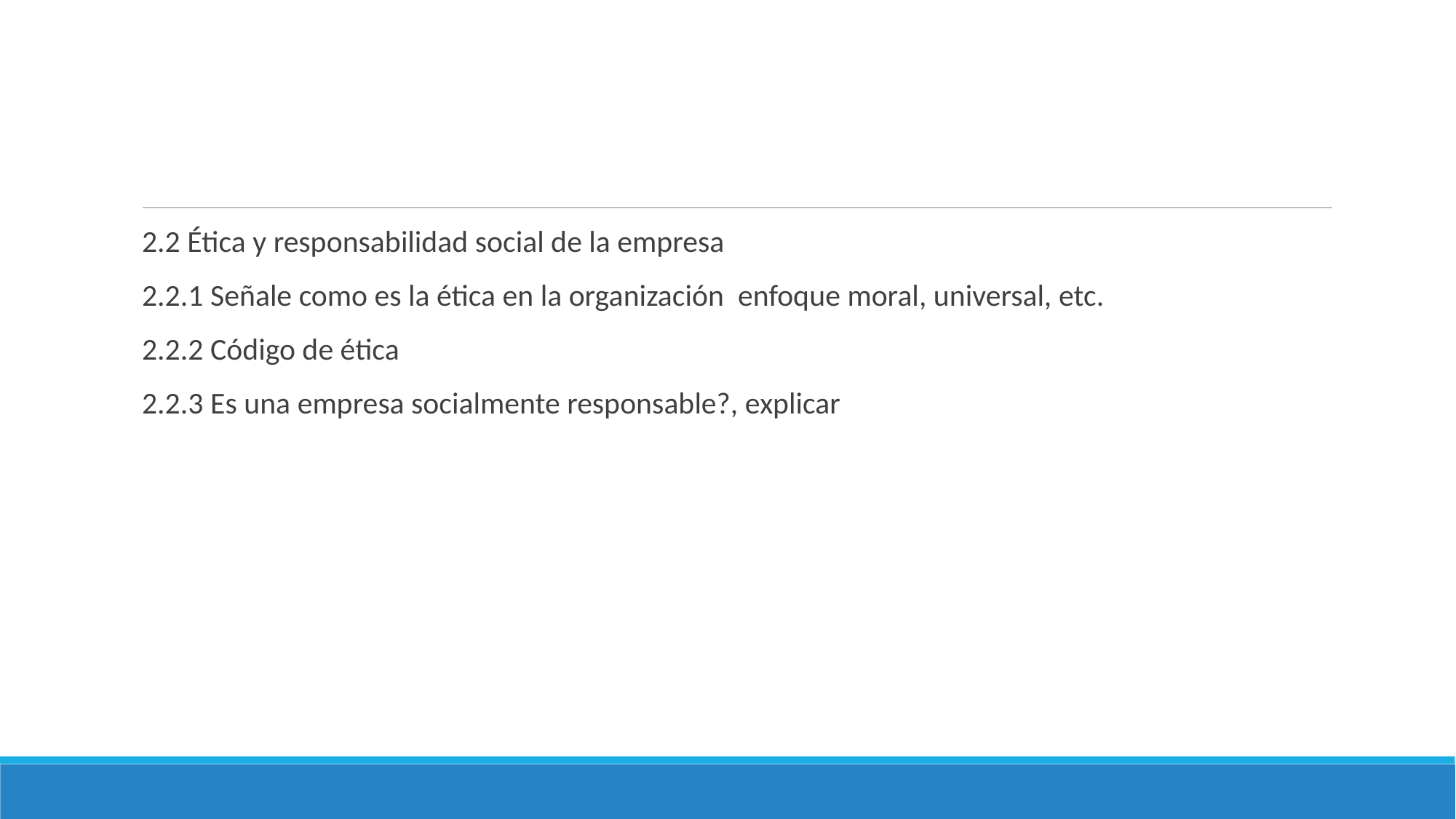

2.2 Ética y responsabilidad social de la empresa
2.2.1 Señale como es la ética en la organización  enfoque moral, universal, etc.
2.2.2 Código de ética
2.2.3 Es una empresa socialmente responsable?, explicar